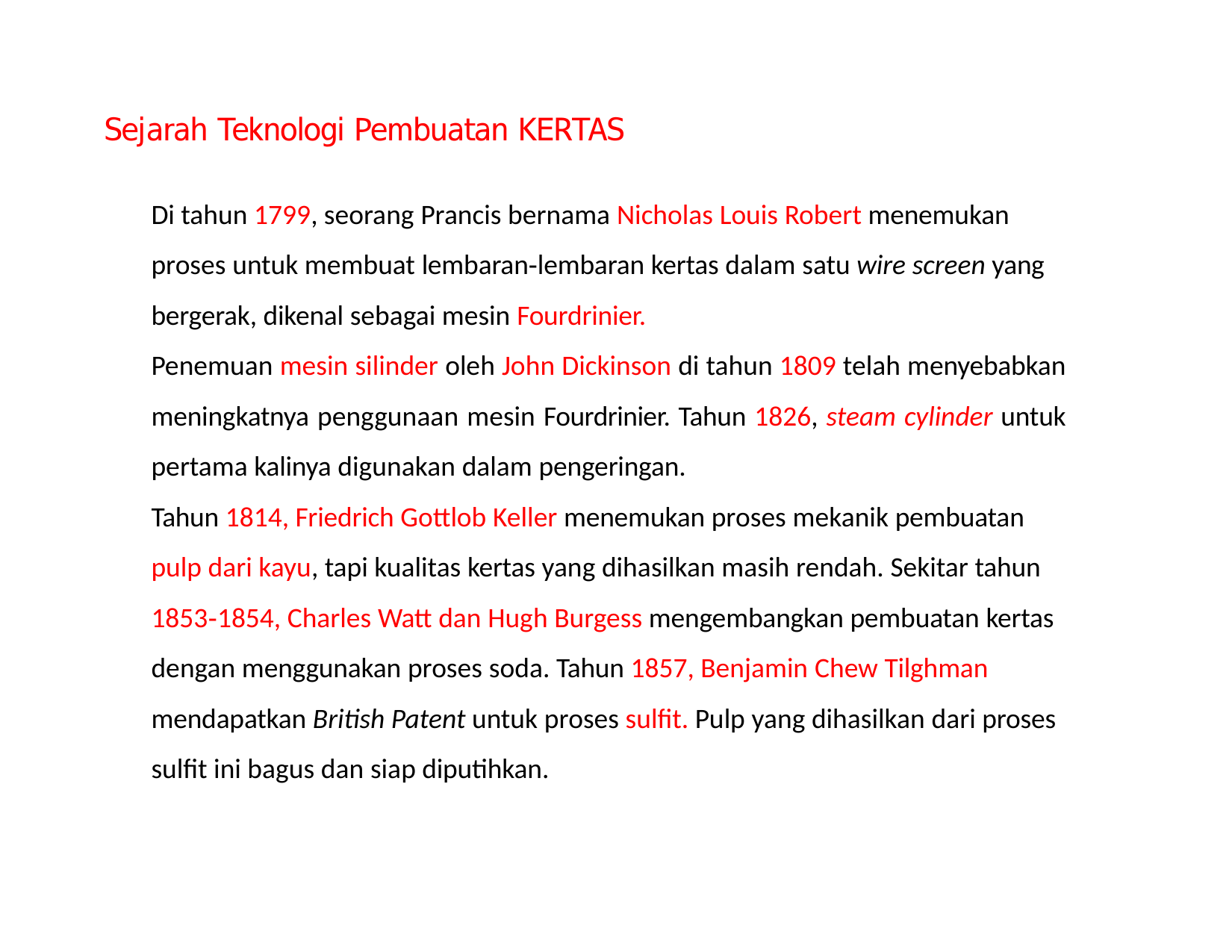

# Sejarah Teknologi Pembuatan KERTAS
Di tahun 1799, seorang Prancis bernama Nicholas Louis Robert menemukan proses untuk membuat lembaran‐lembaran kertas dalam satu wire screen yang bergerak, dikenal sebagai mesin Fourdrinier.
Penemuan mesin silinder oleh John Dickinson di tahun 1809 telah menyebabkan meningkatnya penggunaan mesin Fourdrinier. Tahun 1826, steam cylinder untuk pertama kalinya digunakan dalam pengeringan.
Tahun 1814, Friedrich Gottlob Keller menemukan proses mekanik pembuatan pulp dari kayu, tapi kualitas kertas yang dihasilkan masih rendah. Sekitar tahun 1853‐1854, Charles Watt dan Hugh Burgess mengembangkan pembuatan kertas dengan menggunakan proses soda. Tahun 1857, Benjamin Chew Tilghman mendapatkan British Patent untuk proses sulfit. Pulp yang dihasilkan dari proses sulfit ini bagus dan siap diputihkan.